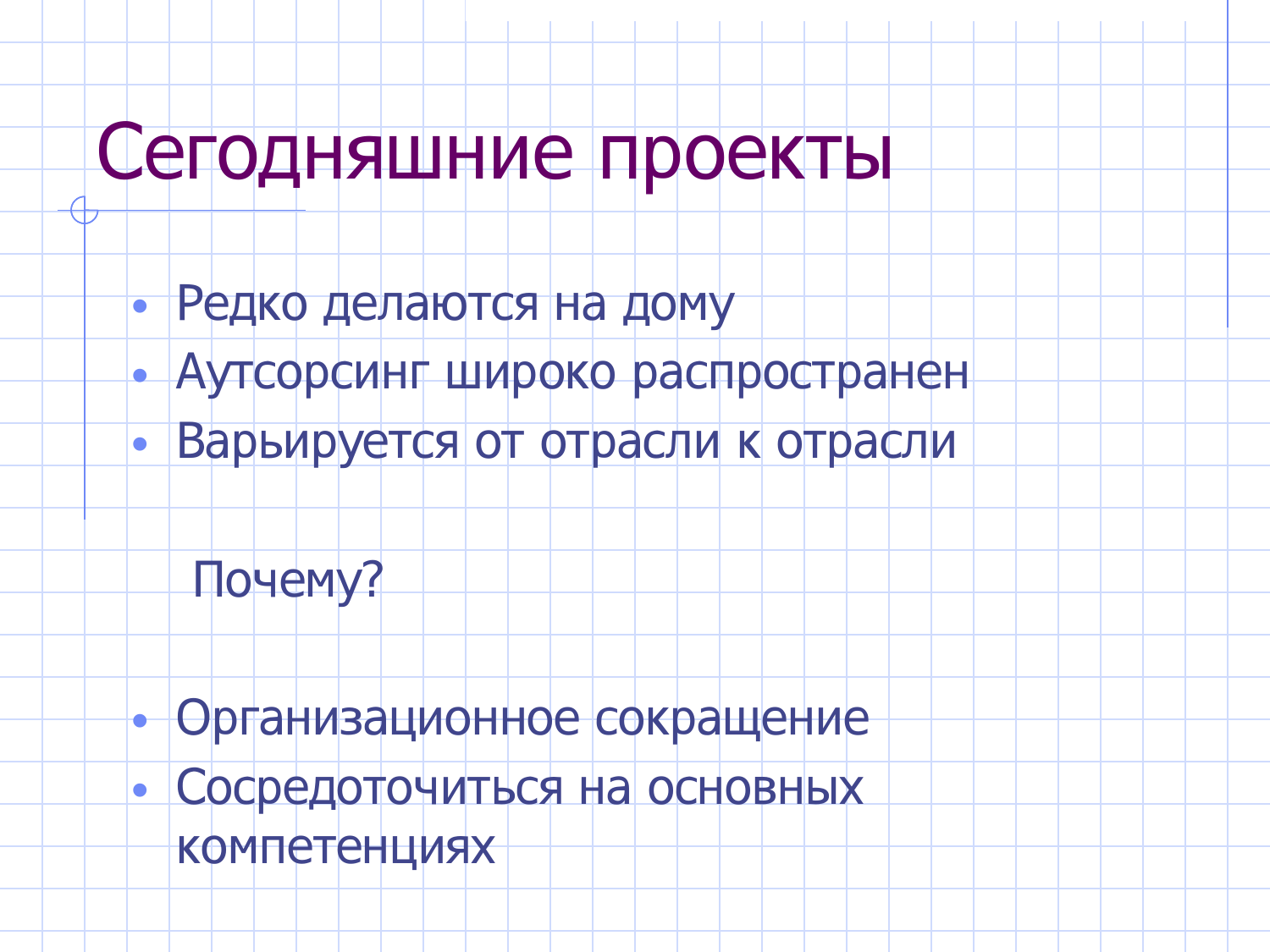

# Сегодняшние проекты
Редко делаются на дому
Аутсорсинг широко распространен
Варьируется от отрасли к отрасли

Почему?

Организационное сокращение
Сосредоточиться на основных компетенциях